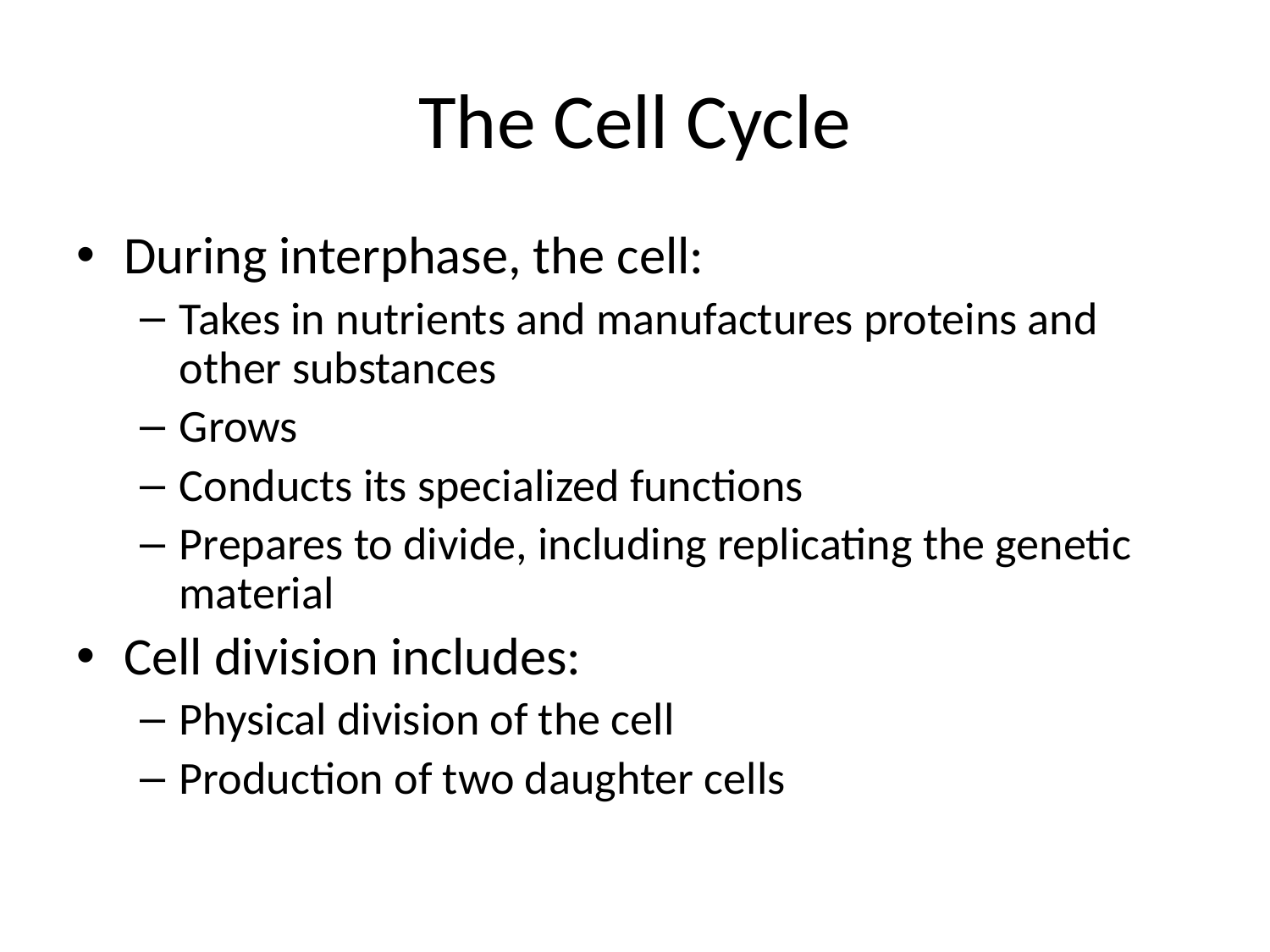

# The Cell Cycle
During interphase, the cell:
Takes in nutrients and manufactures proteins and other substances
Grows
Conducts its specialized functions
Prepares to divide, including replicating the genetic material
Cell division includes:
Physical division of the cell
Production of two daughter cells